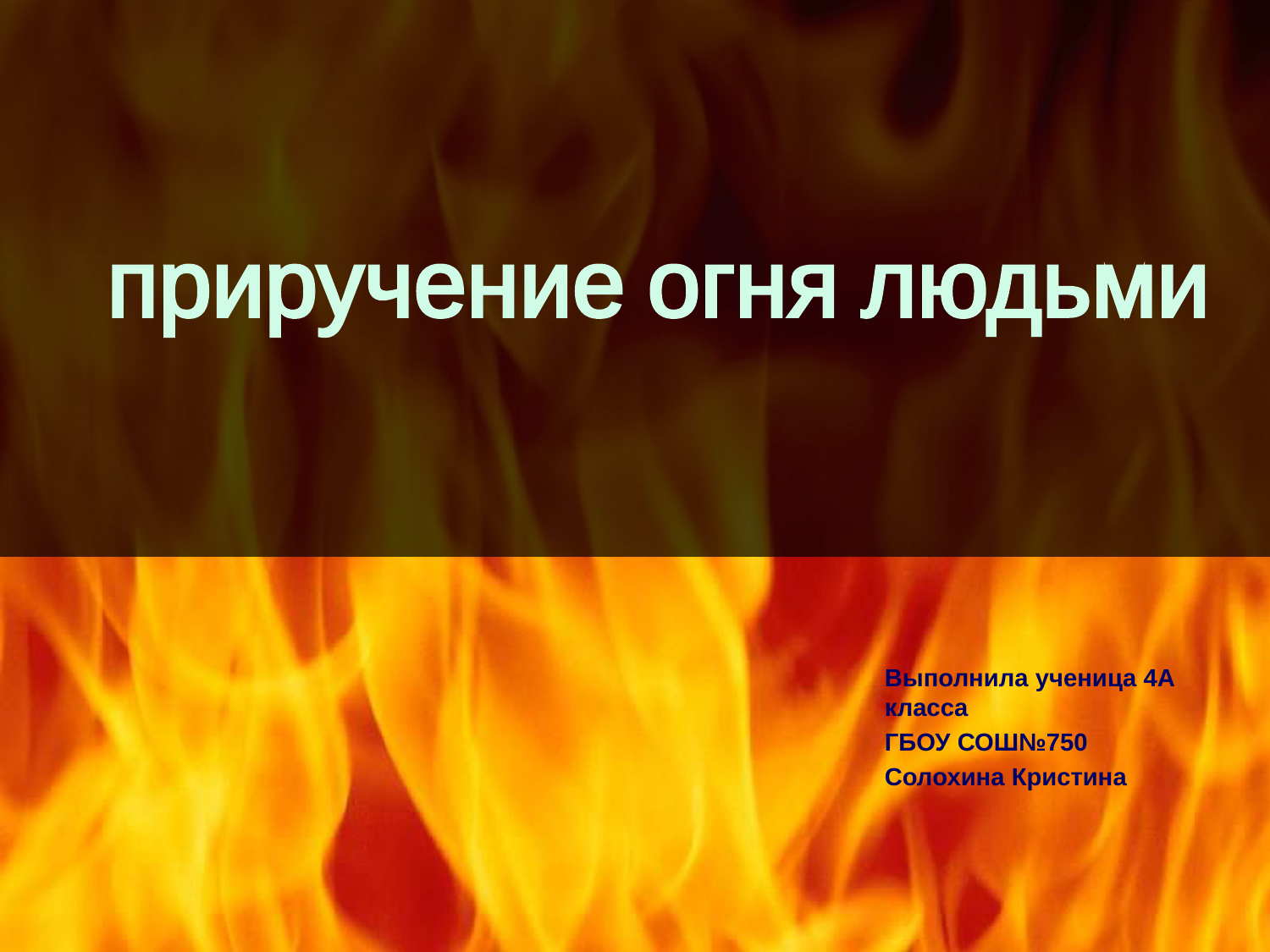

# приручение огня людьми
Выполнила ученица 4А класса
ГБОУ СОШ№750
Солохина Кристина